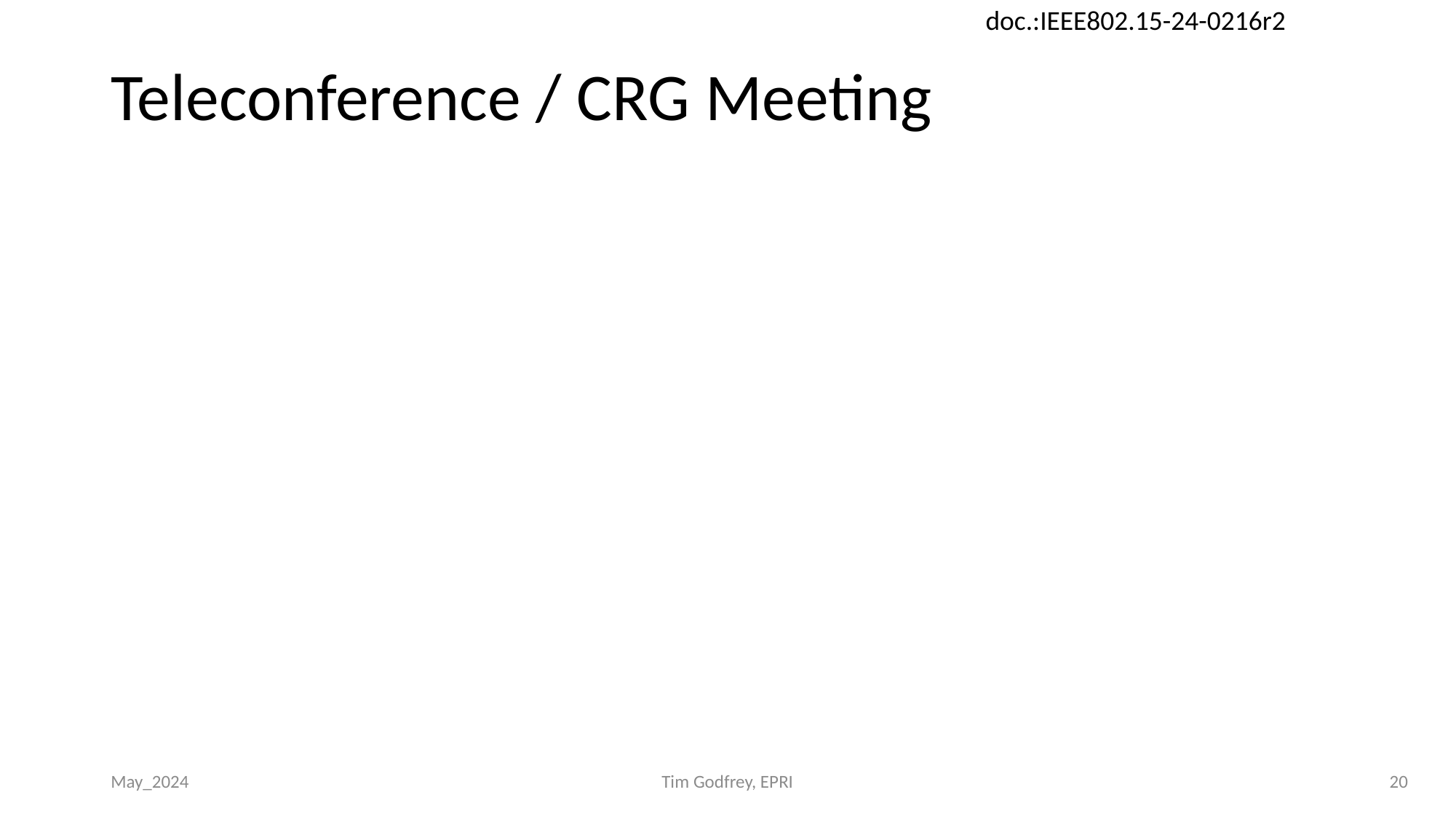

# Teleconference / CRG Meeting

May_2024
Tim Godfrey, EPRI
20